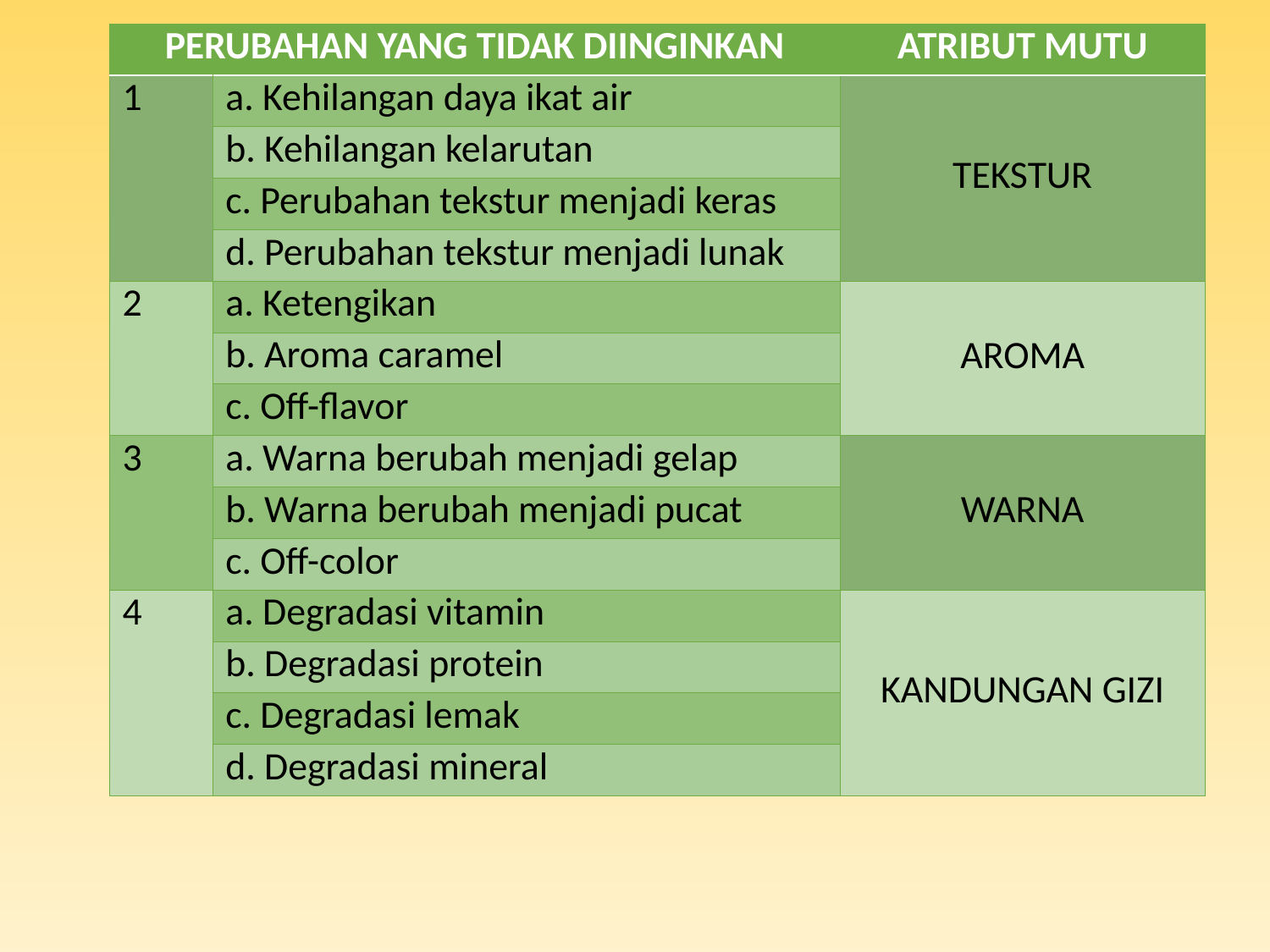

| PERUBAHAN YANG TIDAK DIINGINKAN |  | ATRIBUT MUTU |
| --- | --- | --- |
| 1 | a. Kehilangan daya ikat air | TEKSTUR |
|  | b. Kehilangan kelarutan |  |
|  | c. Perubahan tekstur menjadi keras |  |
|  | d. Perubahan tekstur menjadi lunak |  |
| 2 | a. Ketengikan | AROMA |
|  | b. Aroma caramel |  |
|  | c. Off-flavor |  |
| 3 | a. Warna berubah menjadi gelap | WARNA |
|  | b. Warna berubah menjadi pucat |  |
|  | c. Off-color |  |
| 4 | a. Degradasi vitamin | KANDUNGAN GIZI |
|  | b. Degradasi protein |  |
|  | c. Degradasi lemak |  |
|  | d. Degradasi mineral |  |